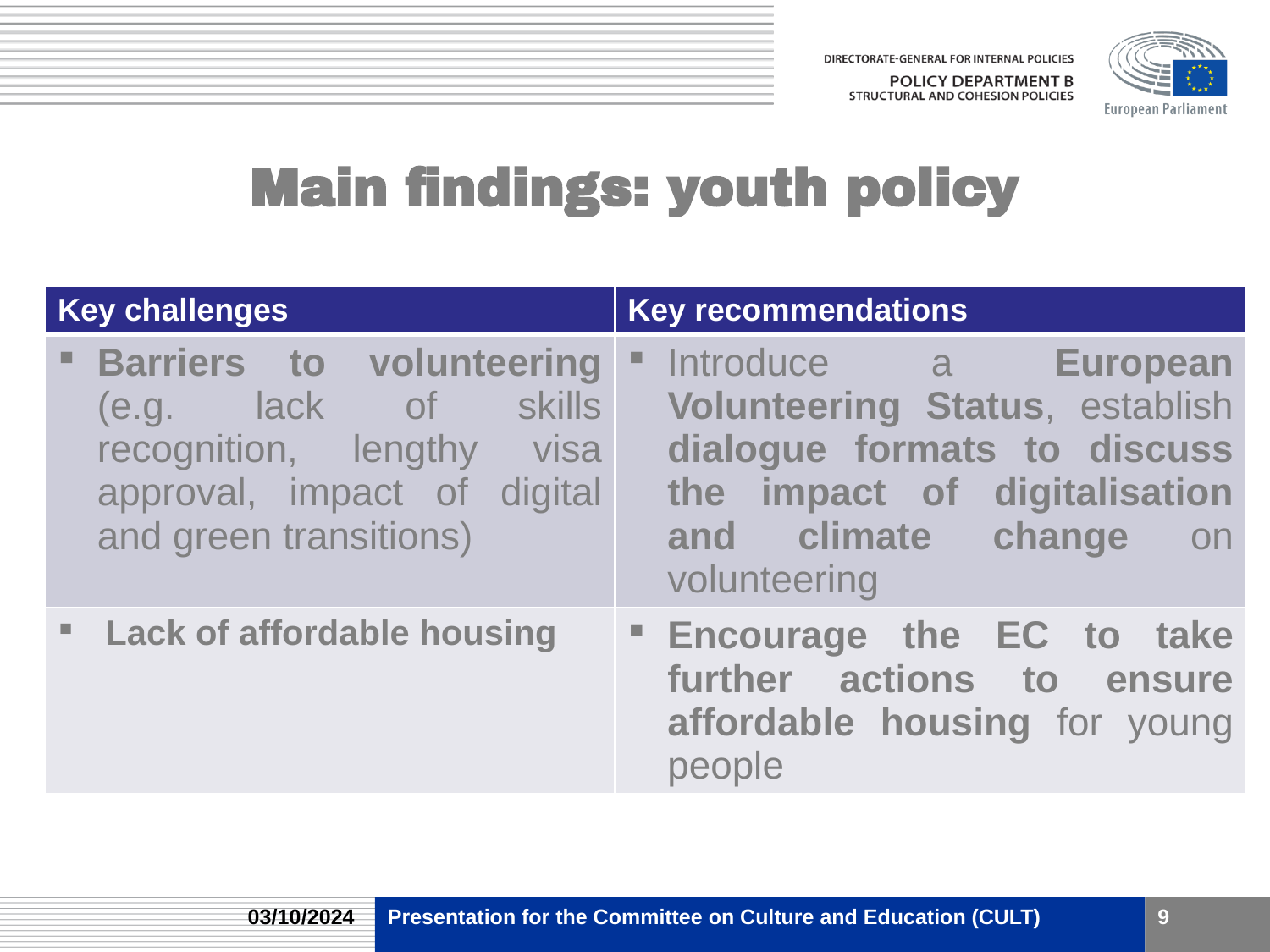

# Main findings: youth policy
| Key challenges | Key recommendations |
| --- | --- |
| Barriers to volunteering (e.g. lack of skills recognition, lengthy visa approval, impact of digital and green transitions) | Introduce a European Volunteering Status, establish dialogue formats to discuss the impact of digitalisation and climate change on volunteering |
| Lack of affordable housing | Encourage the EC to take further actions to ensure affordable housing for young people |
03/10/2024
Presentation for the Committee on Culture and Education (CULT)

9